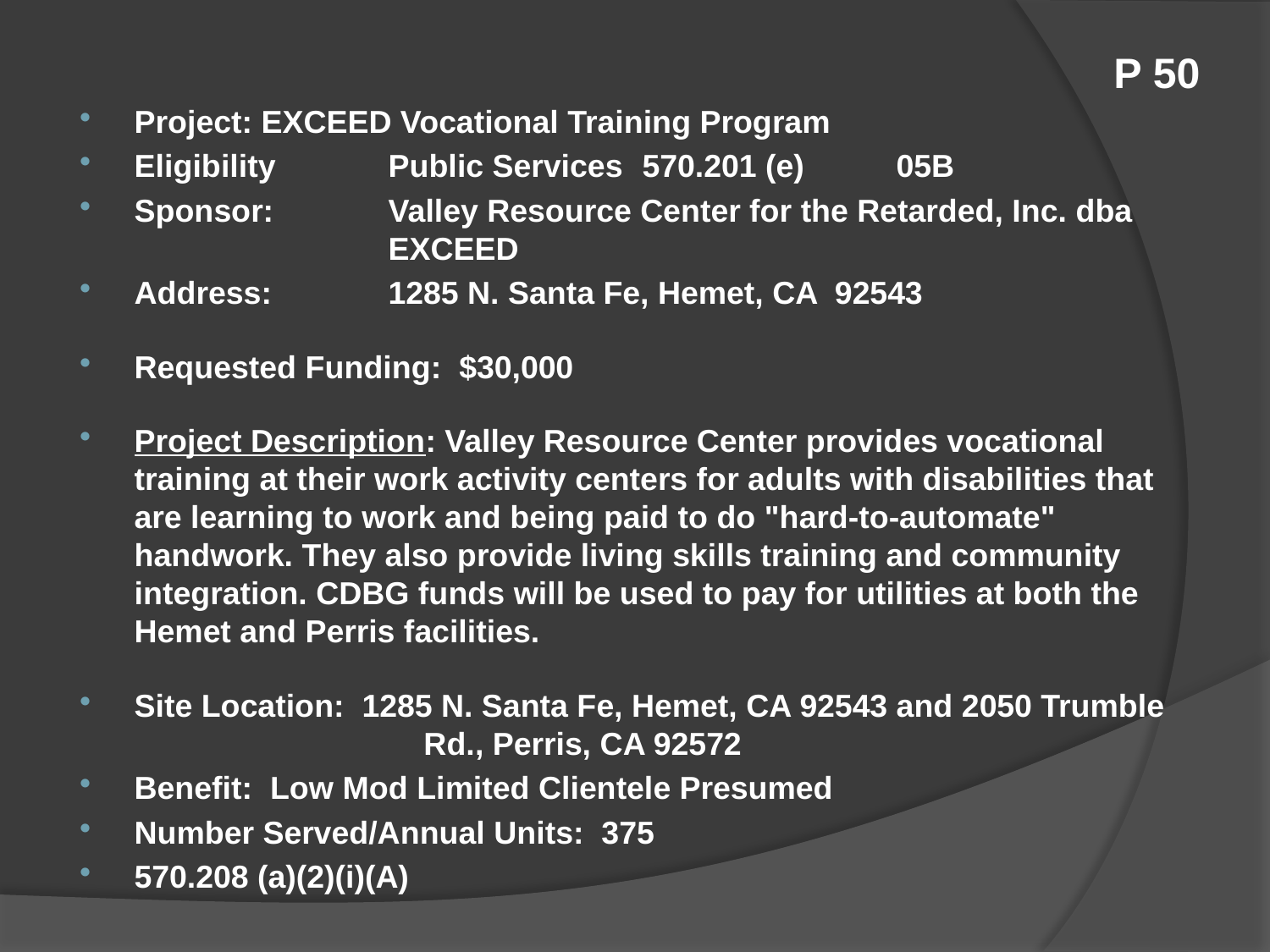

# P 50
Project:	EXCEED Vocational Training Program
Eligibility	Public Services	570.201 (e)	05B
Sponsor:	Valley Resource Center for the Retarded, Inc. dba 			EXCEED
Address:	1285 N. Santa Fe, Hemet, CA  92543

Requested Funding:  $30,000

Project Description: Valley Resource Center provides vocational training at their work activity centers for adults with disabilities that are learning to work and being paid to do "hard-to-automate" handwork. They also provide living skills training and community integration. CDBG funds will be used to pay for utilities at both the Hemet and Perris facilities.

Site Location:  1285 N. Santa Fe, Hemet, CA 92543 and 2050 Trumble 		    Rd., Perris, CA 92572
Benefit:  Low Mod Limited Clientele Presumed
Number Served/Annual Units:  375
570.208 (a)(2)(i)(A)